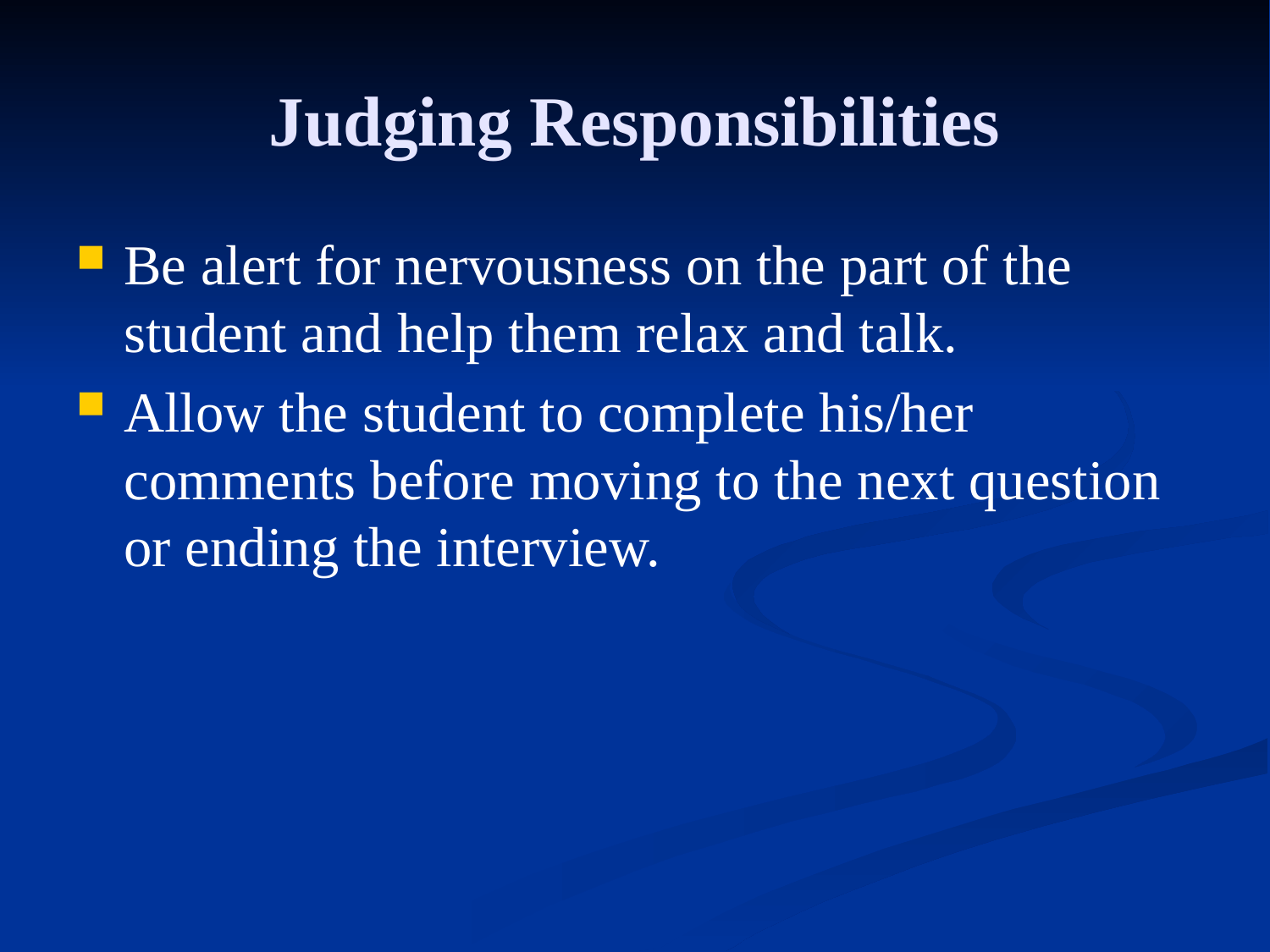

# Judging Responsibilities
Be alert for nervousness on the part of the student and help them relax and talk.
Allow the student to complete his/her comments before moving to the next question or ending the interview.